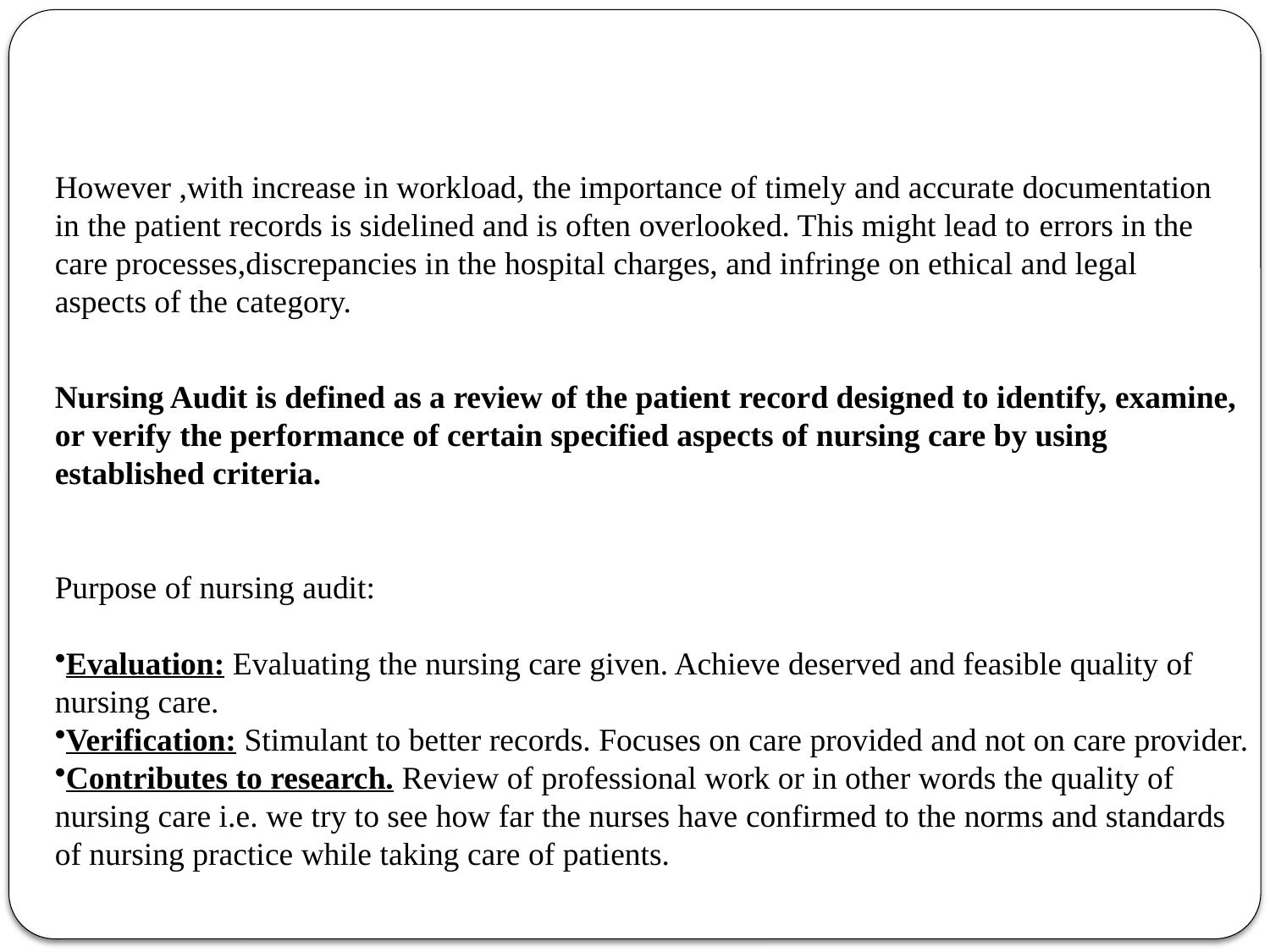

However ,with increase in workload, the importance of timely and accurate documentation in the patient records is sidelined and is often overlooked. This might lead to errors in the care processes,discrepancies in the hospital charges, and infringe on ethical and legal aspects of the category.
Nursing Audit is defined as a review of the patient record designed to identify, examine, or verify the performance of certain specified aspects of nursing care by using established criteria.

Purpose of nursing audit:

Evaluation: Evaluating the nursing care given. Achieve deserved and feasible quality of nursing care.
Verification: Stimulant to better records. Focuses on care provided and not on care provider.
Contributes to research. Review of professional work or in other words the quality of nursing care i.e. we try to see how far the nurses have confirmed to the norms and standards of nursing practice while taking care of patients.